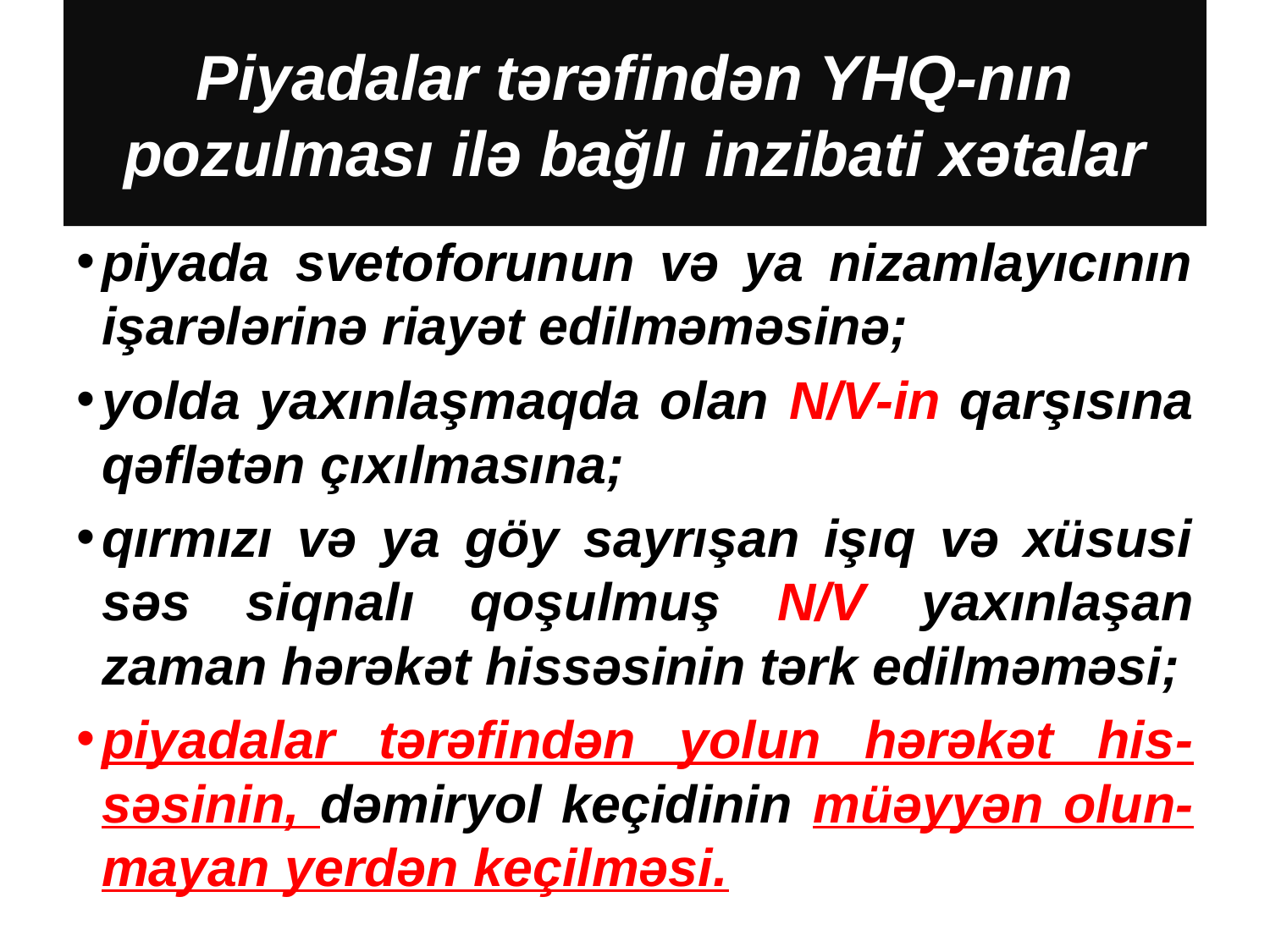

# Piyadalar tərəfindən YHQ-nın pozulması ilə bağlı inzibati xətalar
piyada svetoforunun və ya nizamlayıcının işarələrinə riayət edilməməsinə;
yolda yaxınlaşmaqda olan N/V-in qarşısına qəflətən çıxılmasına;
qırmızı və ya göy sayrışan işıq və xüsusi səs siqnalı qoşulmuş N/V yaxınlaşan zaman hərəkət hissəsinin tərk edilməməsi;
piyadalar tərəfindən yolun hərəkət his-səsinin, dəmiryol keçidinin müəyyən olun-mayan yerdən keçilməsi.